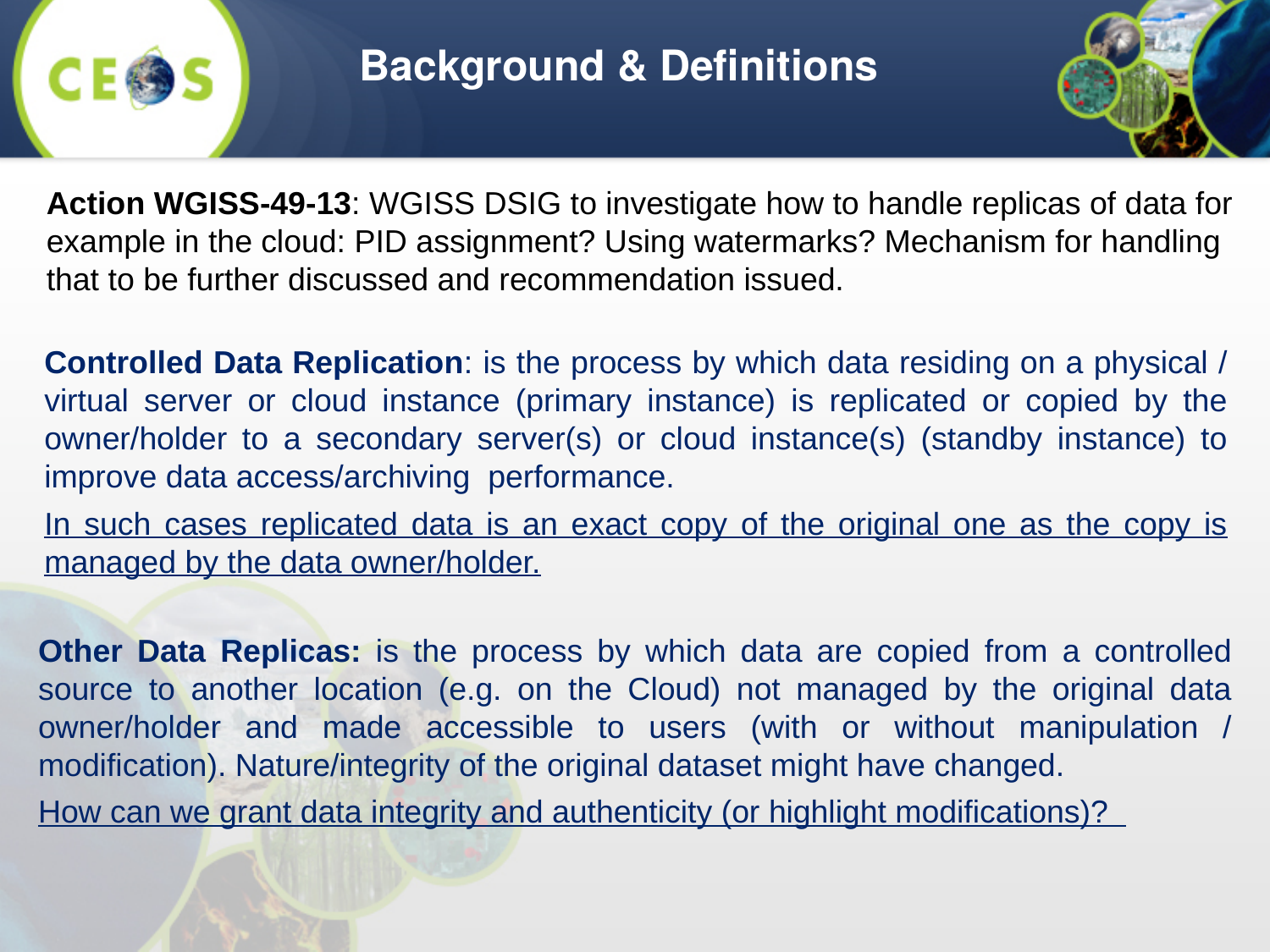

Background & Definitions
Action WGISS-49-13: WGISS DSIG to investigate how to handle replicas of data for example in the cloud: PID assignment? Using watermarks? Mechanism for handling that to be further discussed and recommendation issued.
Controlled Data Replication: is the process by which data residing on a physical / virtual server or cloud instance (primary instance) is replicated or copied by the owner/holder to a secondary server(s) or cloud instance(s) (standby instance) to improve data access/archiving  performance.
In such cases replicated data is an exact copy of the original one as the copy is managed by the data owner/holder.
Other Data Replicas: is the process by which data are copied from a controlled source to another location (e.g. on the Cloud) not managed by the original data owner/holder and made accessible to users (with or without manipulation / modification). Nature/integrity of the original dataset might have changed.
How can we grant data integrity and authenticity (or highlight modifications)?